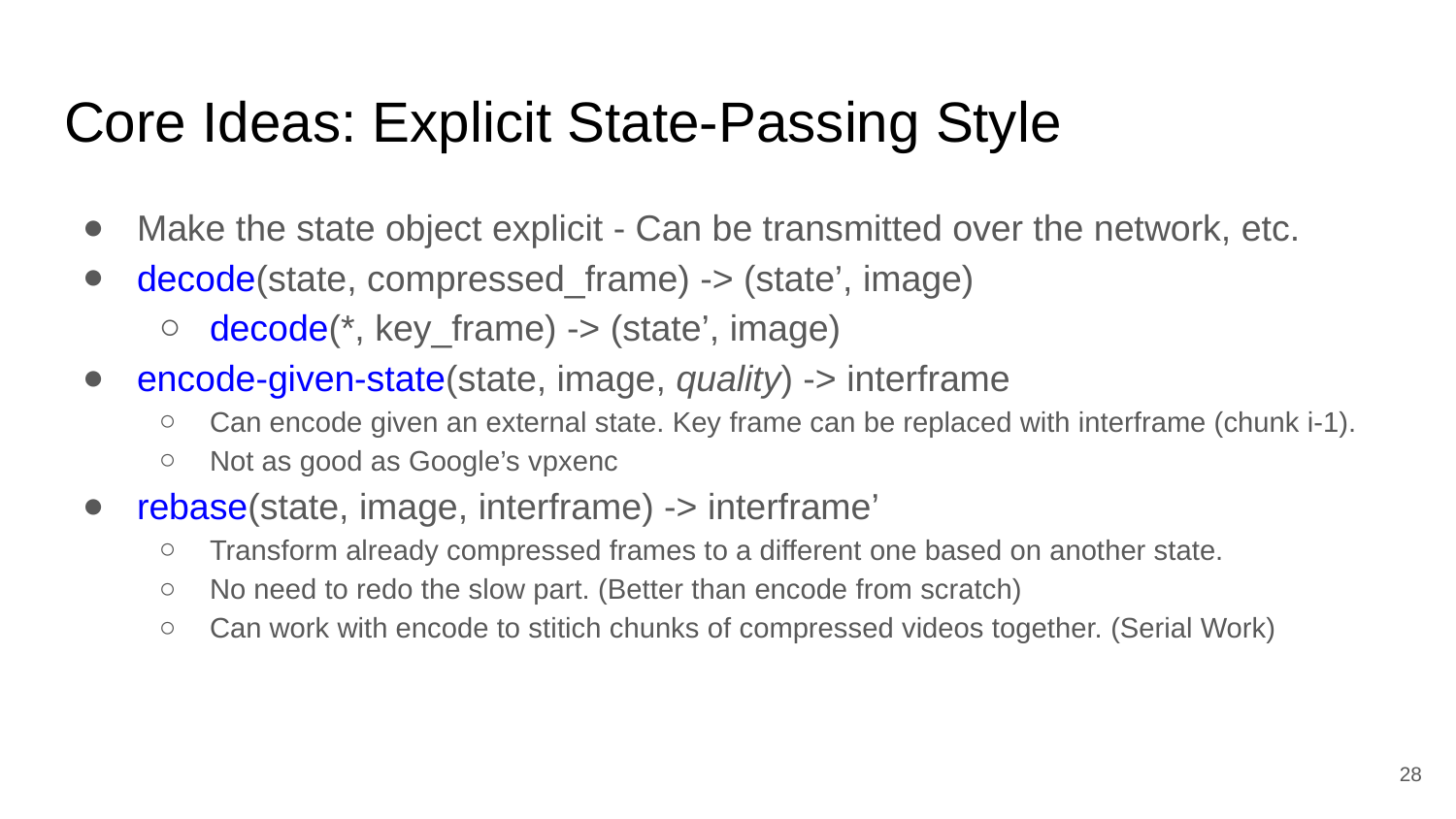

# Core Ideas: Explicit State-Passing Style
Make the state object explicit - Can be transmitted over the network, etc.
decode(state, compressed_frame) -> (state’, image)
decode(*, key_frame) -> (state’, image)
encode-given-state(state, image, quality) -> interframe
Can encode given an external state. Key frame can be replaced with interframe (chunk i-1).
Not as good as Google’s vpxenc
rebase(state, image, interframe) -> interframe’
Transform already compressed frames to a different one based on another state.
No need to redo the slow part. (Better than encode from scratch)
Can work with encode to stitich chunks of compressed videos together. (Serial Work)
28